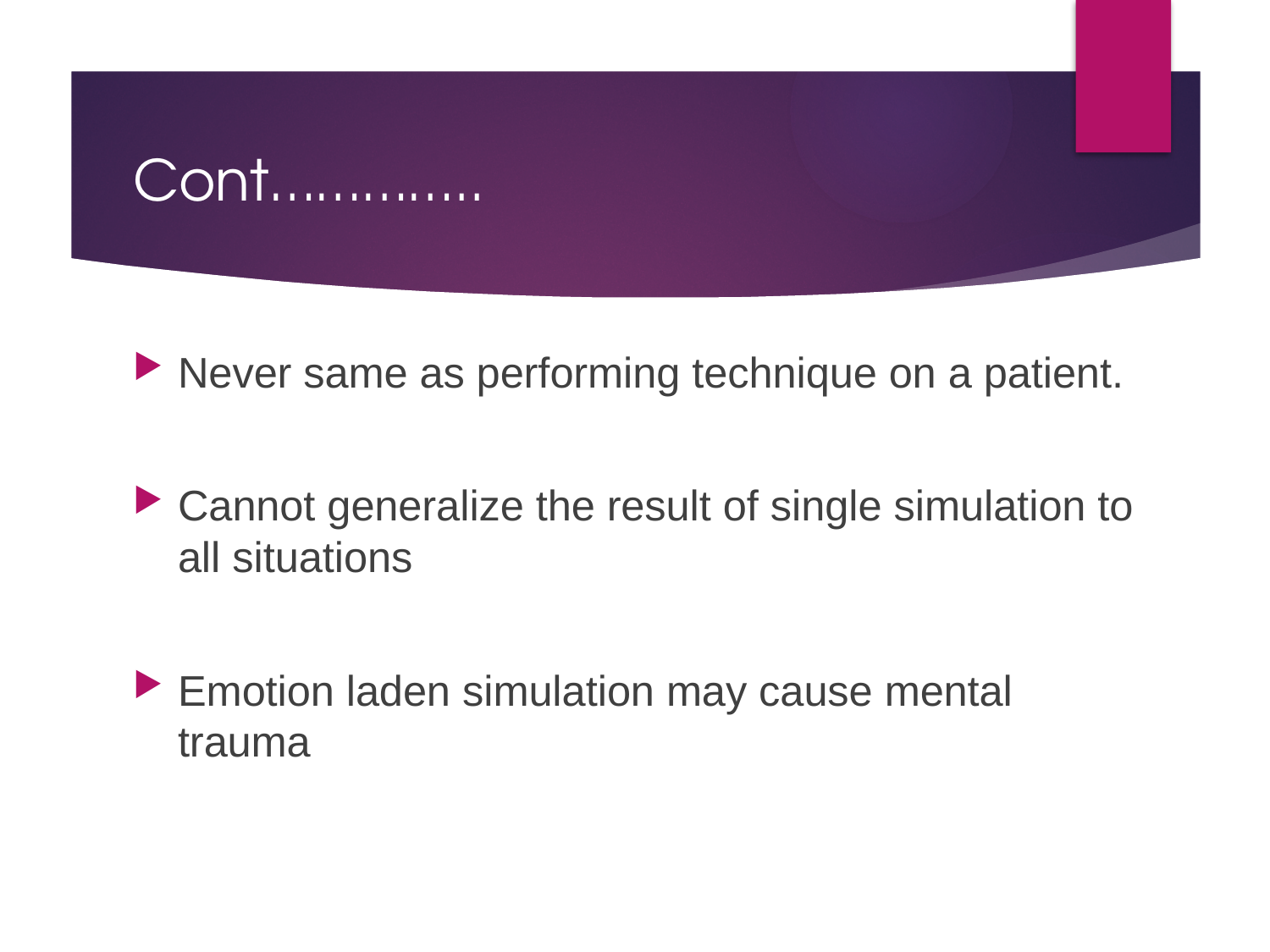

# Cont…………..
Never same as performing technique on a patient.

Cannot generalize the result of single simulation to all situations

Emotion laden simulation may cause mental trauma